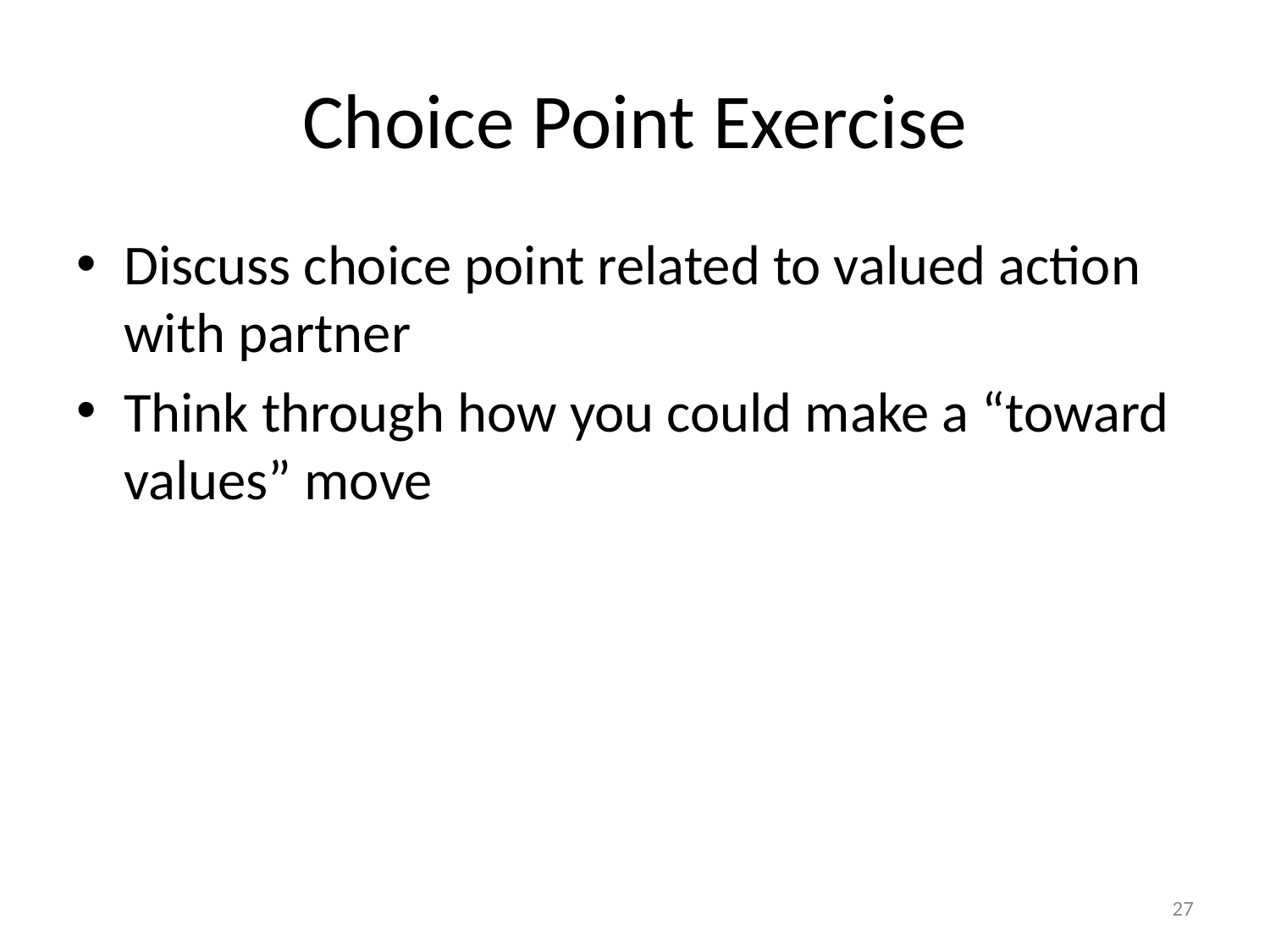

# Choice Point Exercise
Discuss choice point related to valued action with partner
Think through how you could make a “toward values” move
27